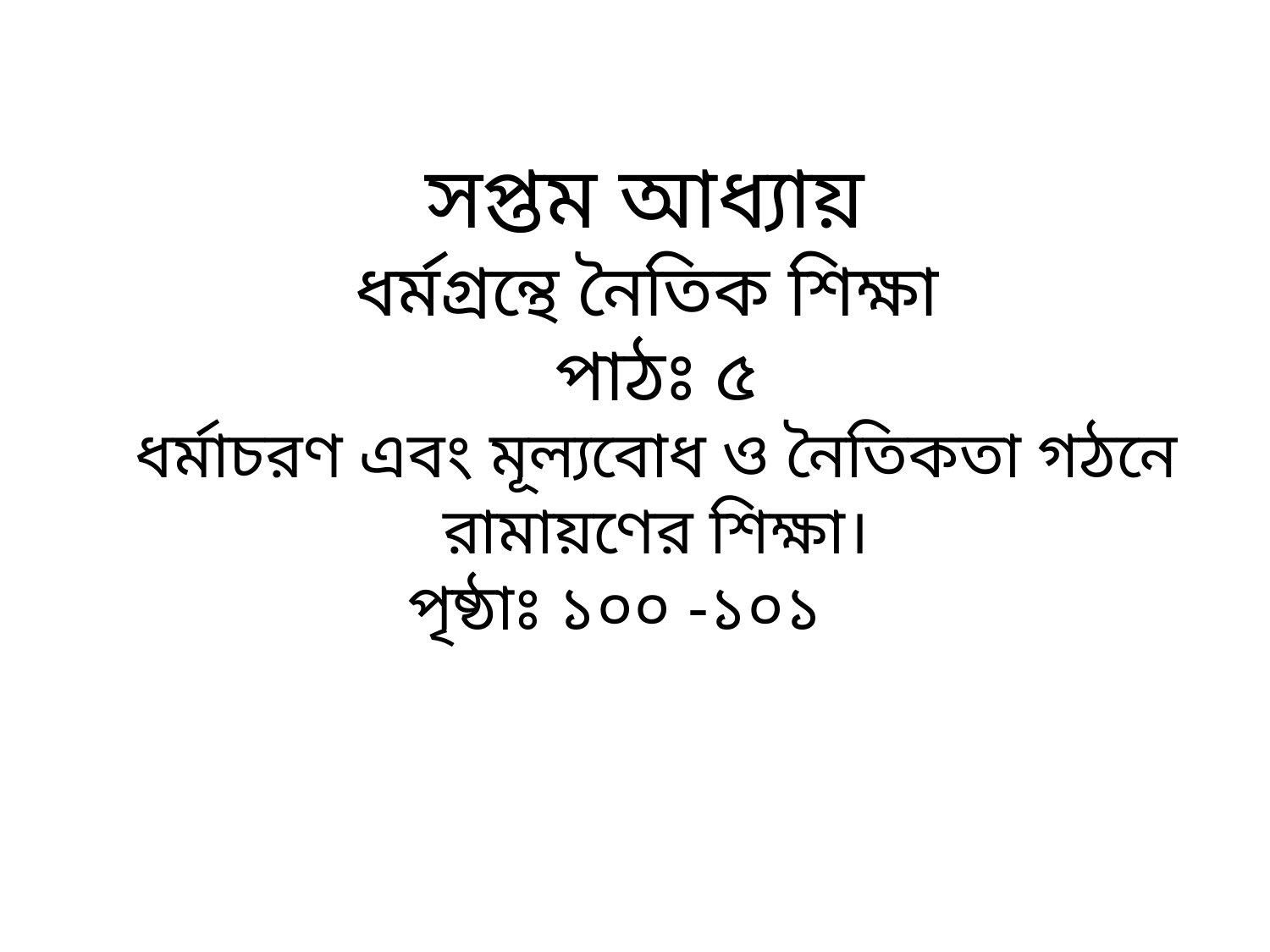

সপ্তম আধ্যায়
ধর্মগ্রন্থে নৈতিক শিক্ষা
পাঠঃ ৫
ধর্মাচরণ এবং মূল্যবোধ ও নৈতিকতা গঠনে রামায়ণের শিক্ষা।
পৃষ্ঠাঃ ১০০ -১০১